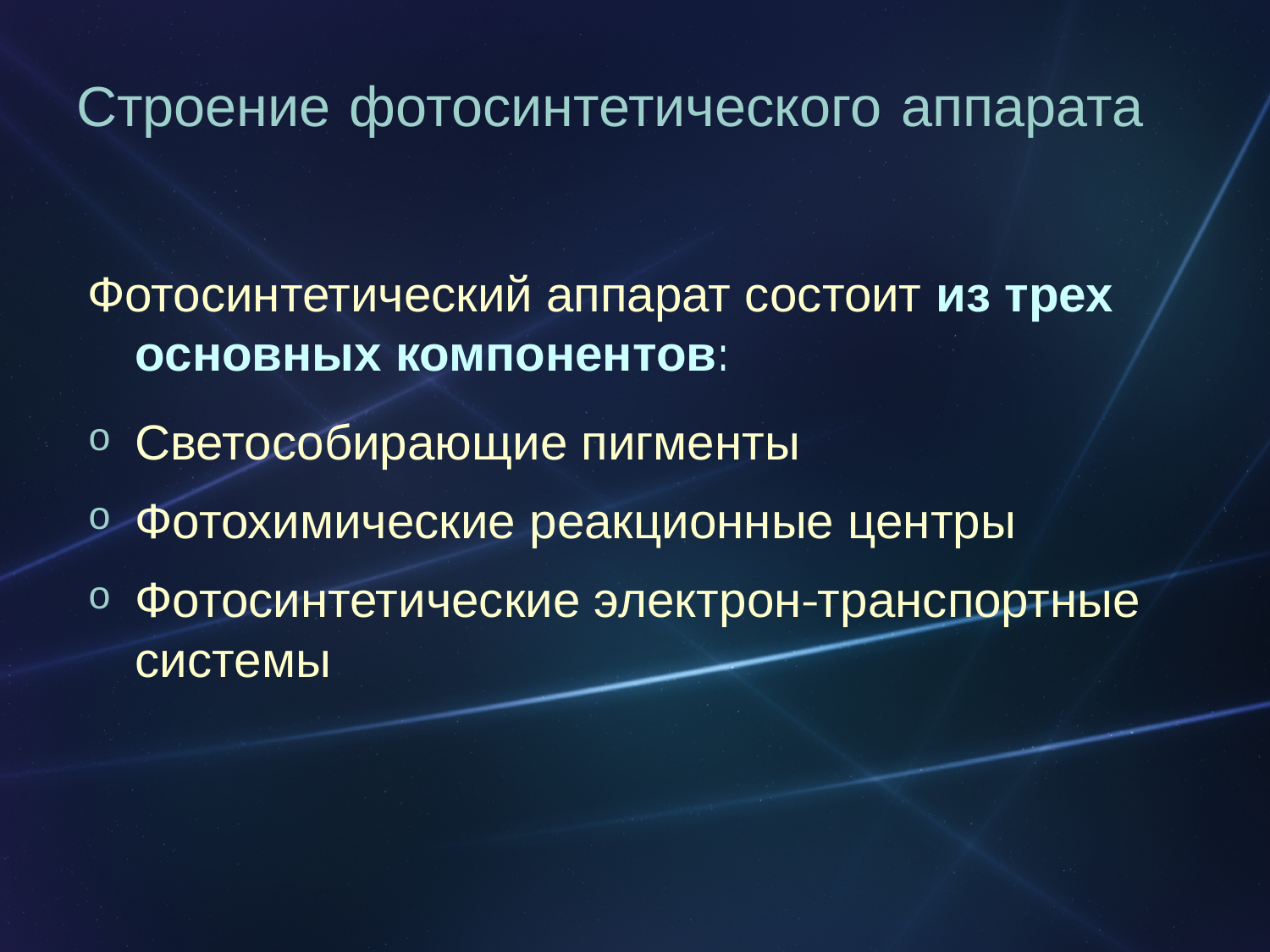

# Строение фотосинтетического аппарата
Фотосинтетический аппарат состоит из трех основных компонентов:
Светособирающие пигменты
Фотохимические реакционные центры
Фотосинтетические электрон-транспортные системы